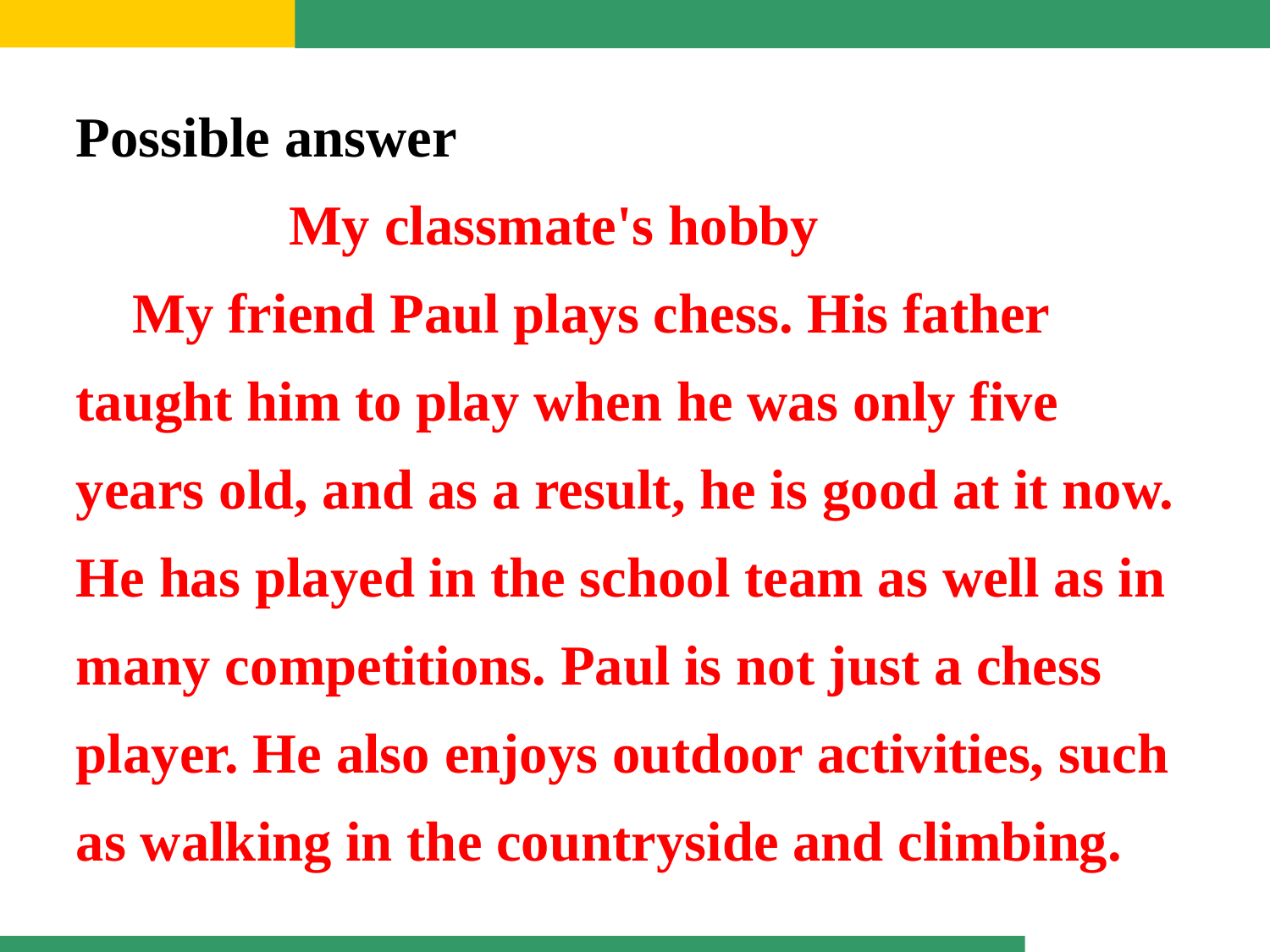

Possible answer
               My classmate's hobby
    My friend Paul plays chess. His father taught him to play when he was only five years old, and as a result, he is good at it now. He has played in the school team as well as in many competitions. Paul is not just a chess player. He also enjoys outdoor activities, such as walking in the countryside and climbing.